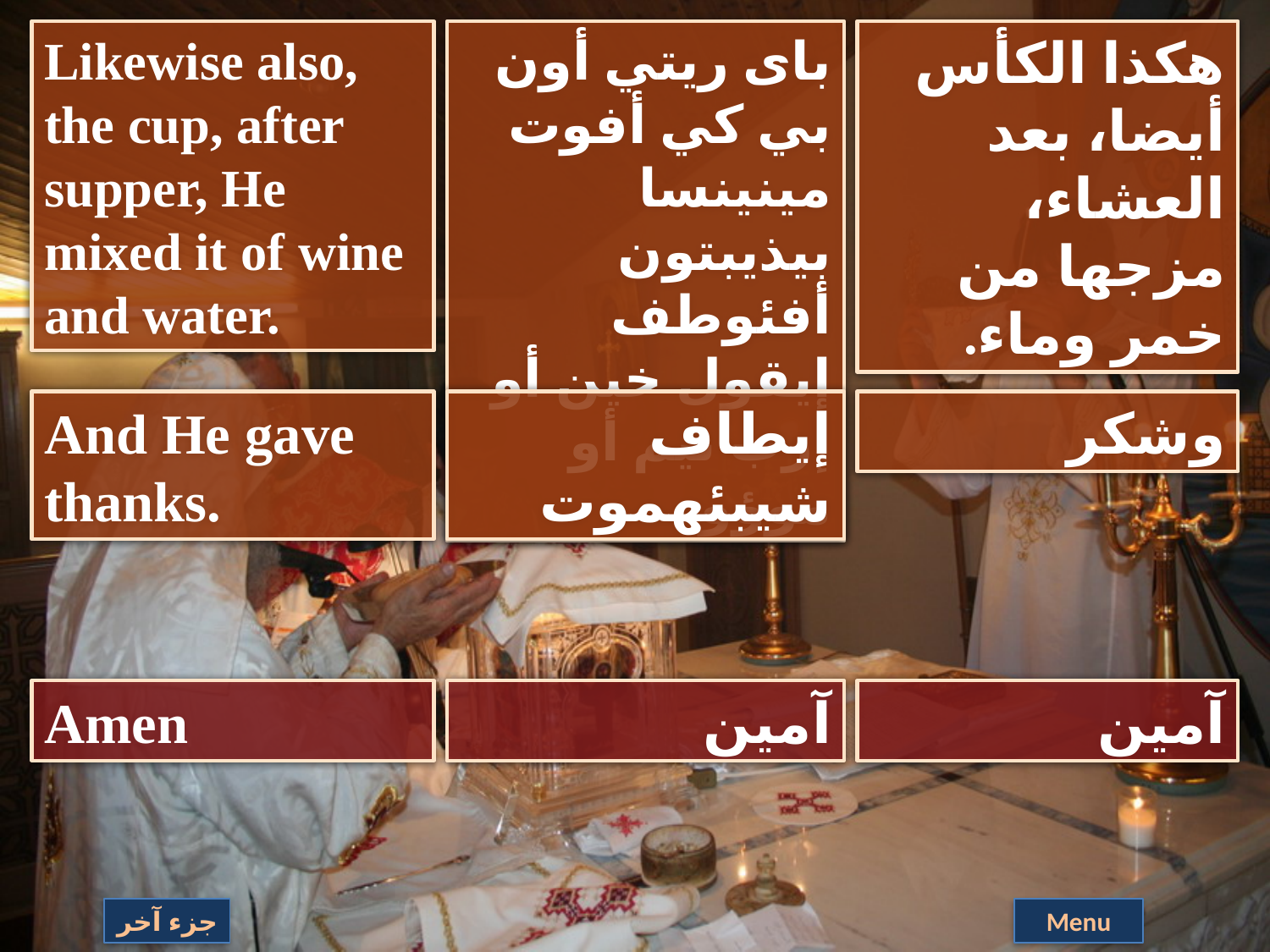

Likewise also, the cup, after supper, He mixed it of wine and water.
باى ريتي أون بي كي أفوت مينينسا بيذيبتون أفئوطف إيقول خين أو إرب نيم أو موؤو.
هكذا الكأس أيضا، بعد العشاء، مزجها من خمر وماء.
And He gave thanks.
إيطاف شيبئهموت
وشكر
Amen
آمين
آمين
جزء آخر
Menu